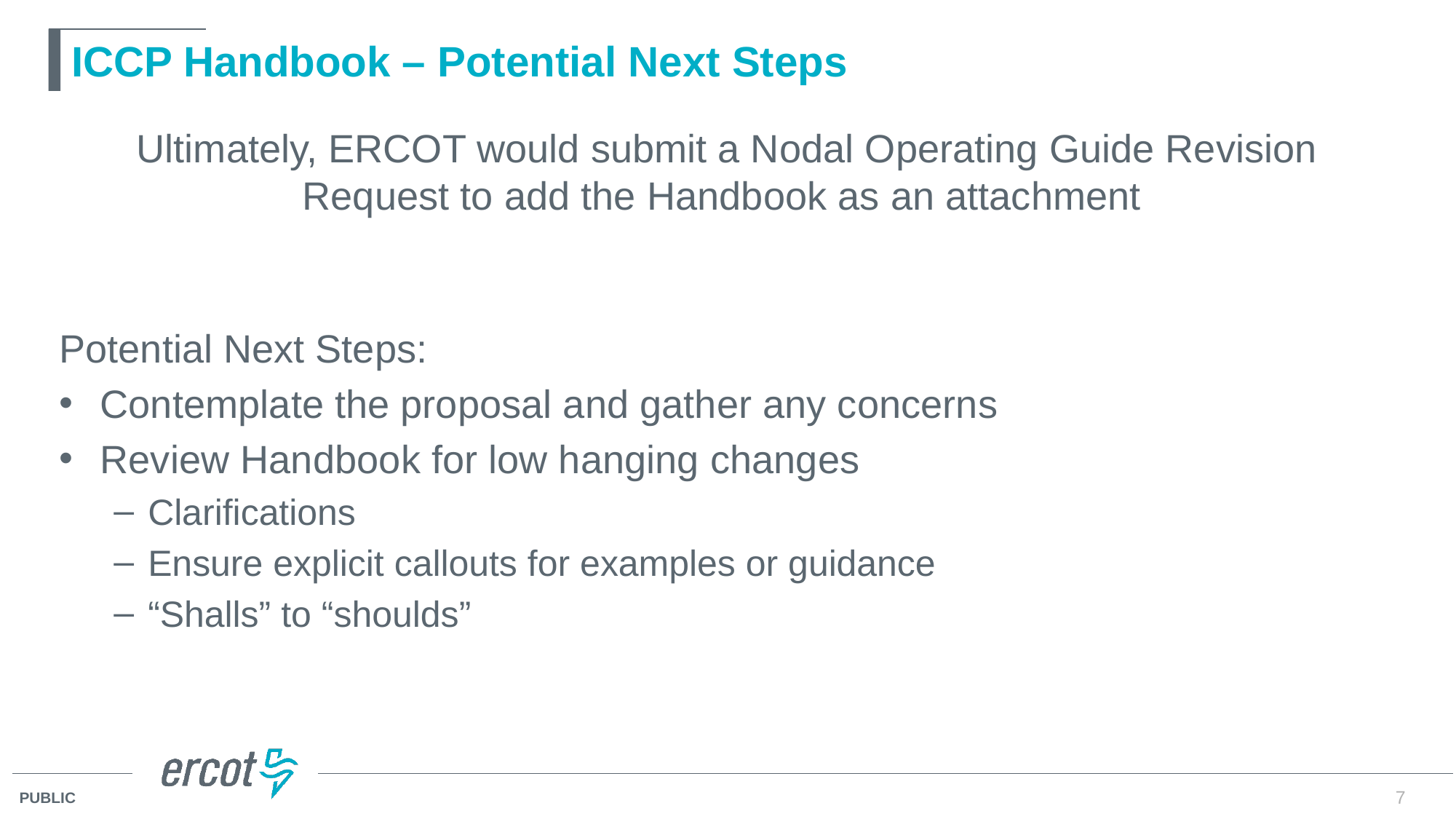

# ICCP Handbook – Potential Next Steps
Ultimately, ERCOT would submit a Nodal Operating Guide Revision Request to add the Handbook as an attachment
Potential Next Steps:
Contemplate the proposal and gather any concerns
Review Handbook for low hanging changes
Clarifications
Ensure explicit callouts for examples or guidance
“Shalls” to “shoulds”

7